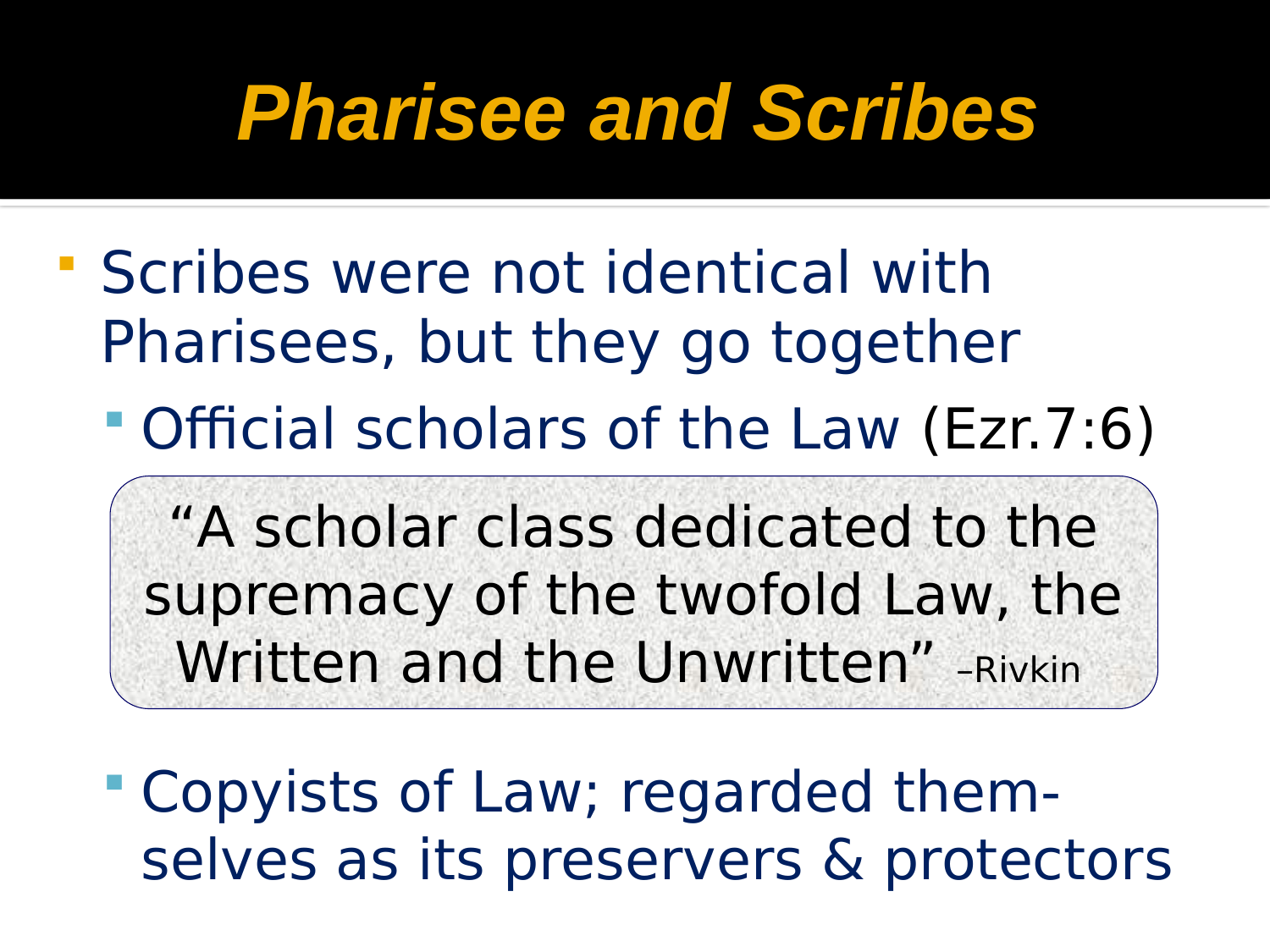

# Pharisee and Scribes
Scribes were not identical with Pharisees, but they go together
Official scholars of the Law (Ezr.7:6)

Copyists of Law; regarded them-selves as its preservers & protectors
“A scholar class dedicated to the supremacy of the twofold Law, the Written and the Unwritten” –Rivkin